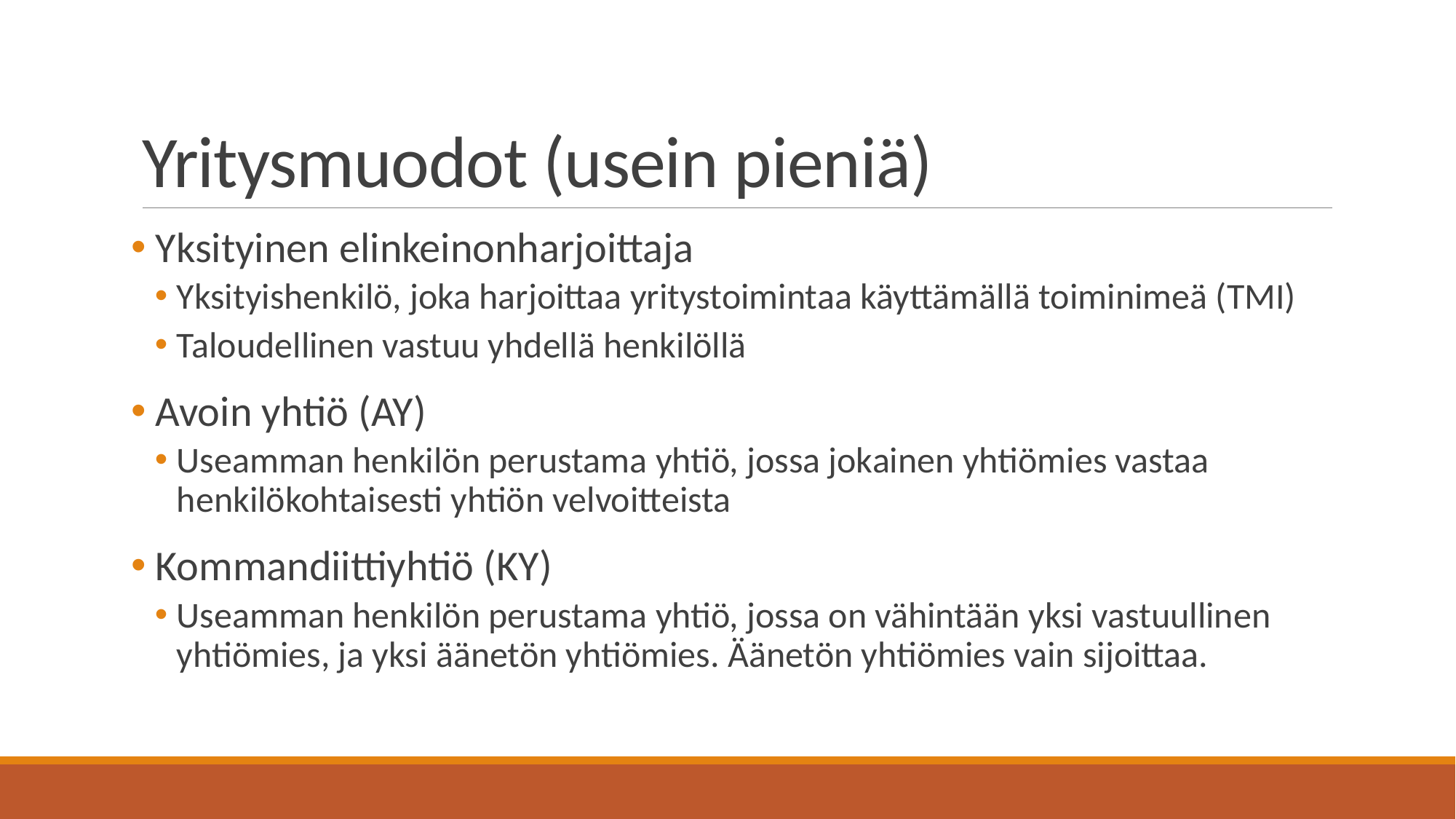

# Yritysmuodot (usein pieniä)
 Yksityinen elinkeinonharjoittaja
Yksityishenkilö, joka harjoittaa yritystoimintaa käyttämällä toiminimeä (TMI)
Taloudellinen vastuu yhdellä henkilöllä
 Avoin yhtiö (AY)
Useamman henkilön perustama yhtiö, jossa jokainen yhtiömies vastaa henkilökohtaisesti yhtiön velvoitteista
 Kommandiittiyhtiö (KY)
Useamman henkilön perustama yhtiö, jossa on vähintään yksi vastuullinen yhtiömies, ja yksi äänetön yhtiömies. Äänetön yhtiömies vain sijoittaa.